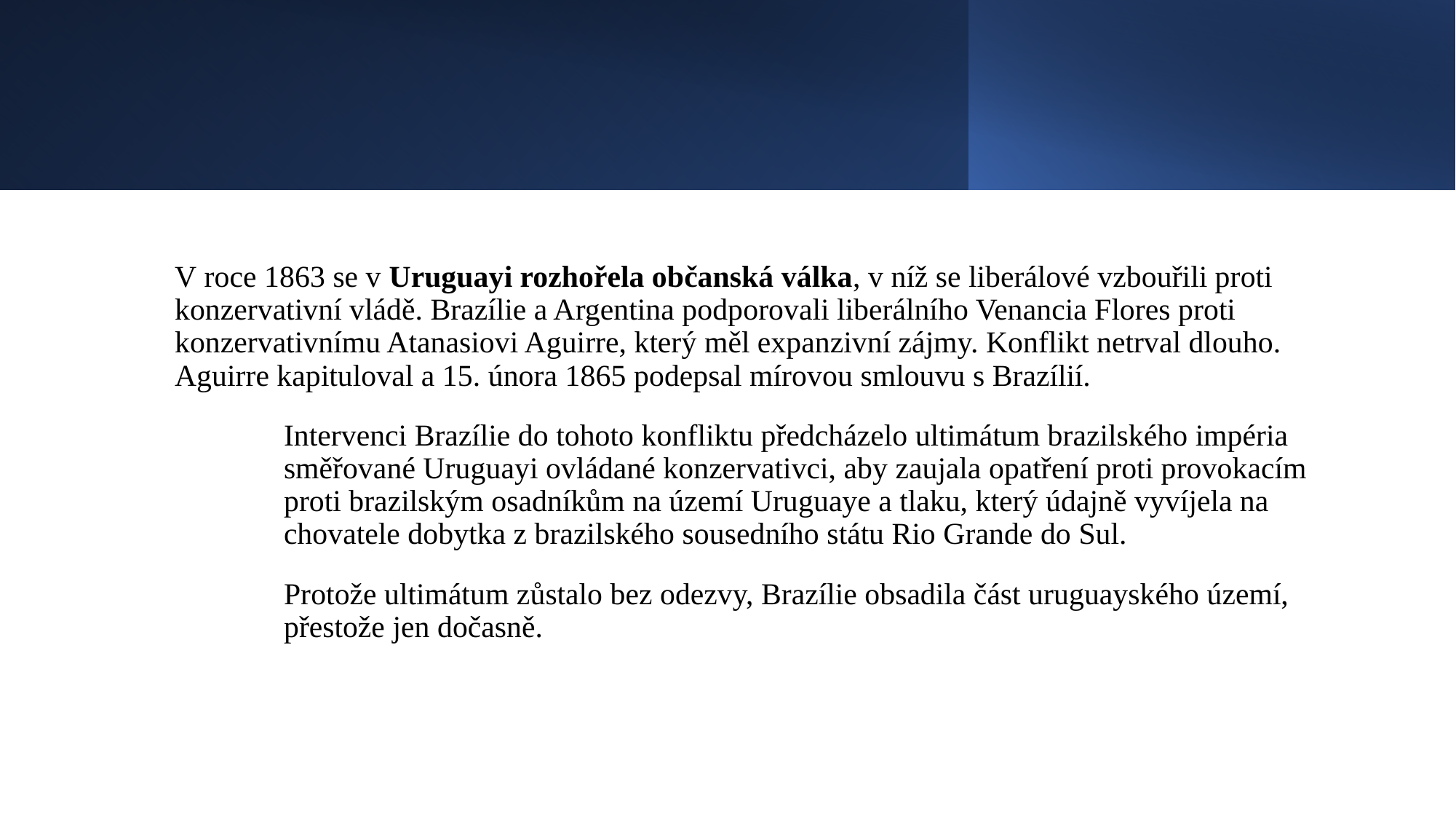

#
V roce 1863 se v Uruguayi rozhořela občanská válka, v níž se liberálové vzbouřili proti konzervativní vládě. Brazílie a Argentina podporovali liberálního Venancia Flores proti konzervativnímu Atanasiovi Aguirre, který měl expanzivní zájmy. Konflikt netrval dlouho. Aguirre kapituloval a 15. února 1865 podepsal mírovou smlouvu s Brazílií.
	Intervenci Brazílie do tohoto konfliktu předcházelo ultimátum brazilského impéria 	směřované Uruguayi ovládané konzervativci, aby zaujala opatření proti provokacím 	proti brazilským osadníkům na území Uruguaye a tlaku, který údajně vyvíjela na 	chovatele dobytka z brazilského sousedního státu Rio Grande do Sul.
	Protože ultimátum zůstalo bez odezvy, Brazílie obsadila část uruguayského území, 	přestože jen dočasně.